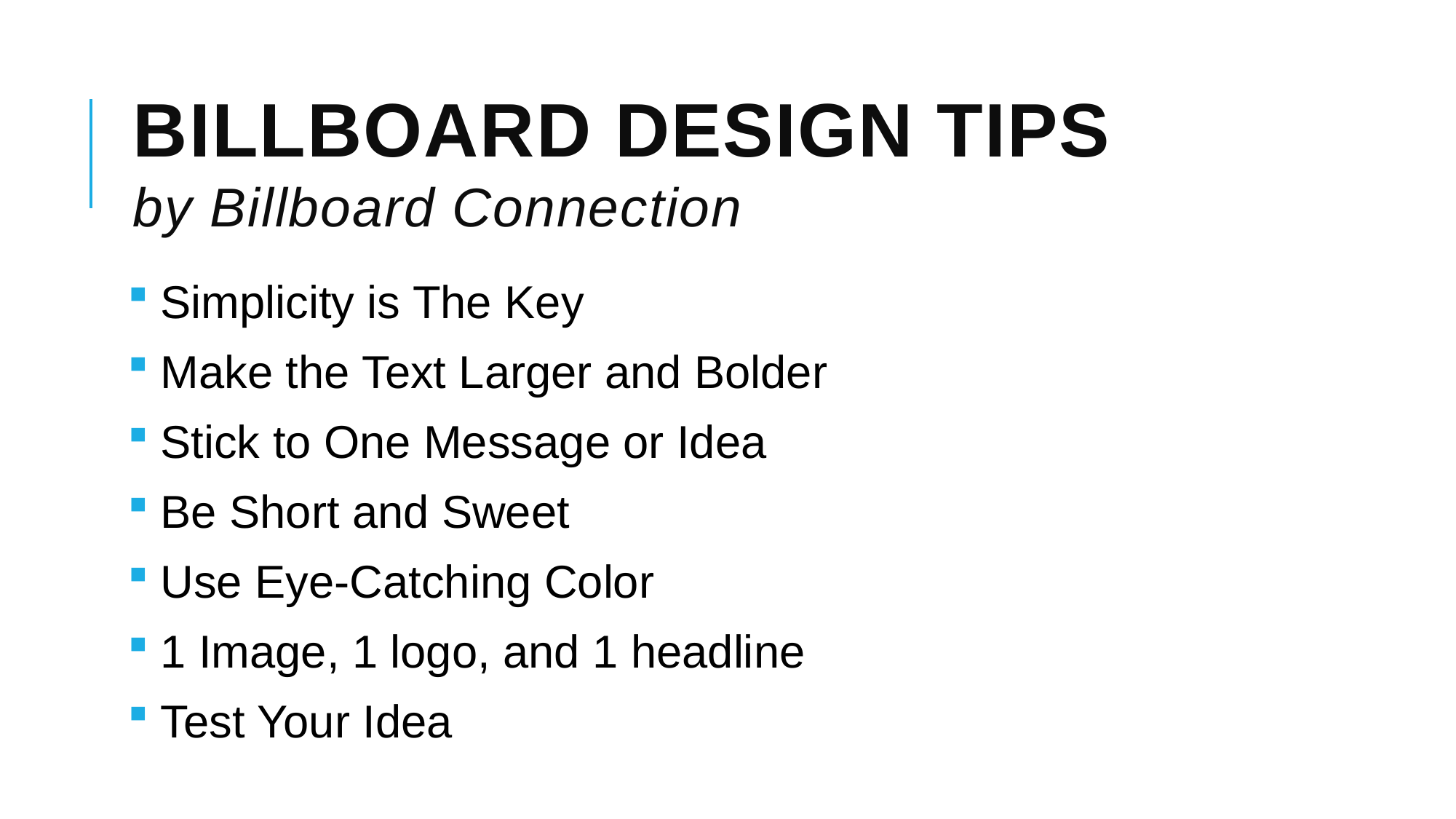

# Billboard design tips by Billboard Connection
 Simplicity is The Key
 Make the Text Larger and Bolder
 Stick to One Message or Idea
 Be Short and Sweet
 Use Eye-Catching Color
 1 Image, 1 logo, and 1 headline
 Test Your Idea